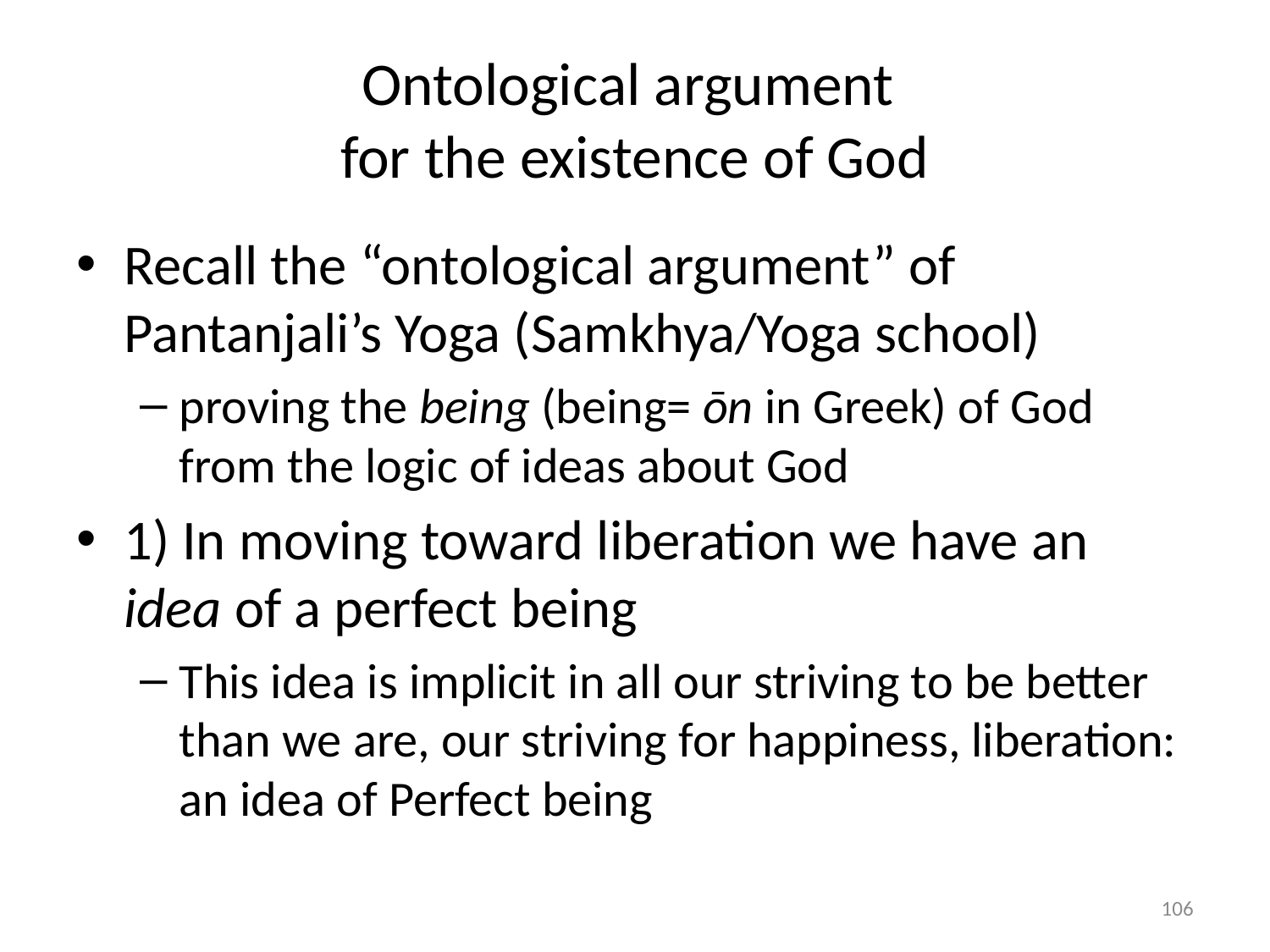

# Ontological argument for the existence of God
Recall the “ontological argument” of Pantanjali’s Yoga (Samkhya/Yoga school)
proving the being (being= ōn in Greek) of God from the logic of ideas about God
1) In moving toward liberation we have an idea of a perfect being
This idea is implicit in all our striving to be better than we are, our striving for happiness, liberation: an idea of Perfect being
106